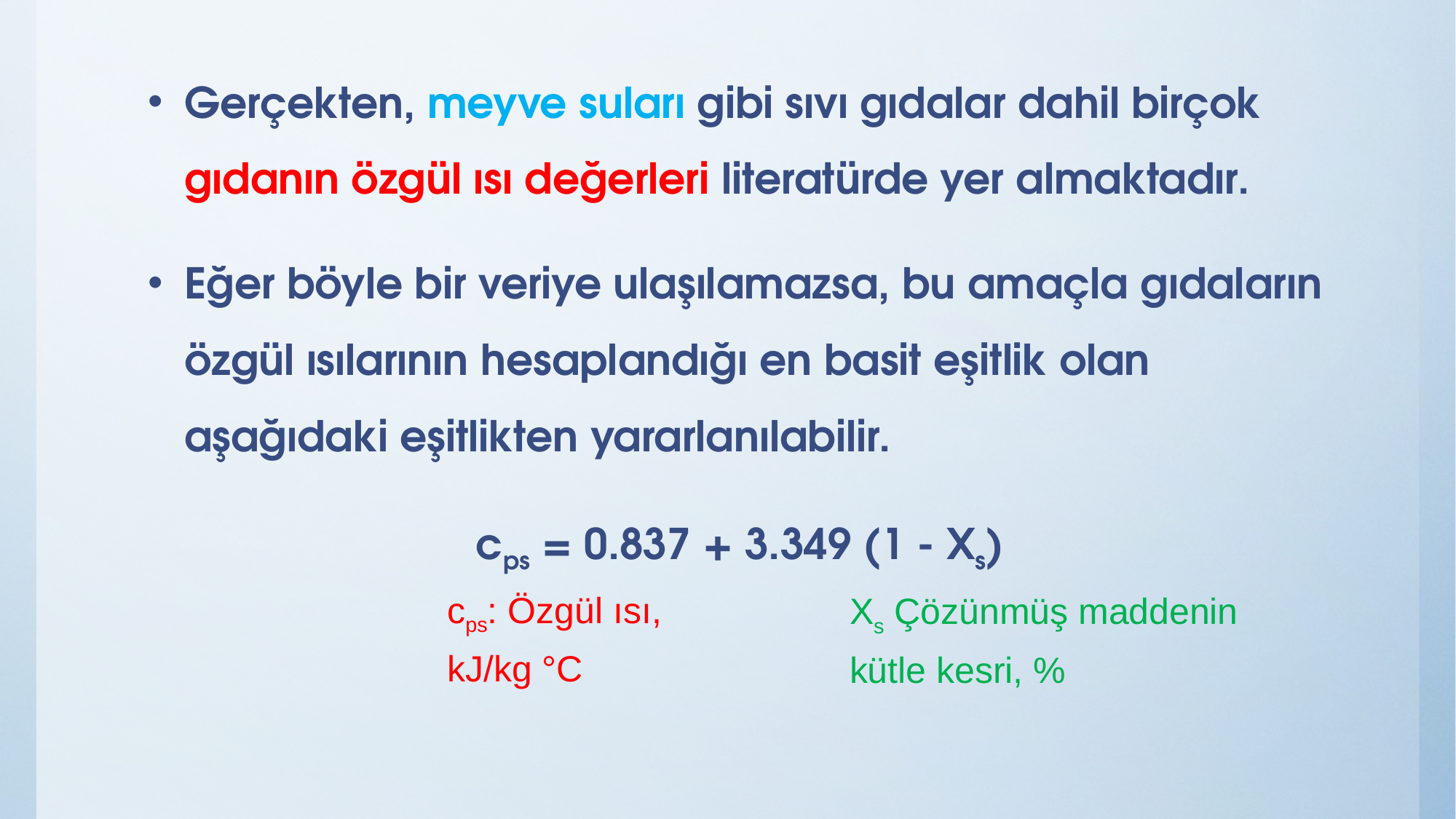

Gerçekten, meyve suları gibi sıvı gıdalar dahil birçok gıdanın özgül ısı değerleri literatürde yer almaktadır.
Eğer böyle bir veriye ulaşılamazsa, bu amaçla gıdaların özgül ısılarının hesaplandığı en basit eşitlik olan aşağıdaki eşitlikten yararlanılabilir.
cps = 0.837 + 3.349 (1 - Xs)
cps: Özgül ısı,
kJ/kg °C
Xs Çözünmüş maddenin
kütle kesri, %